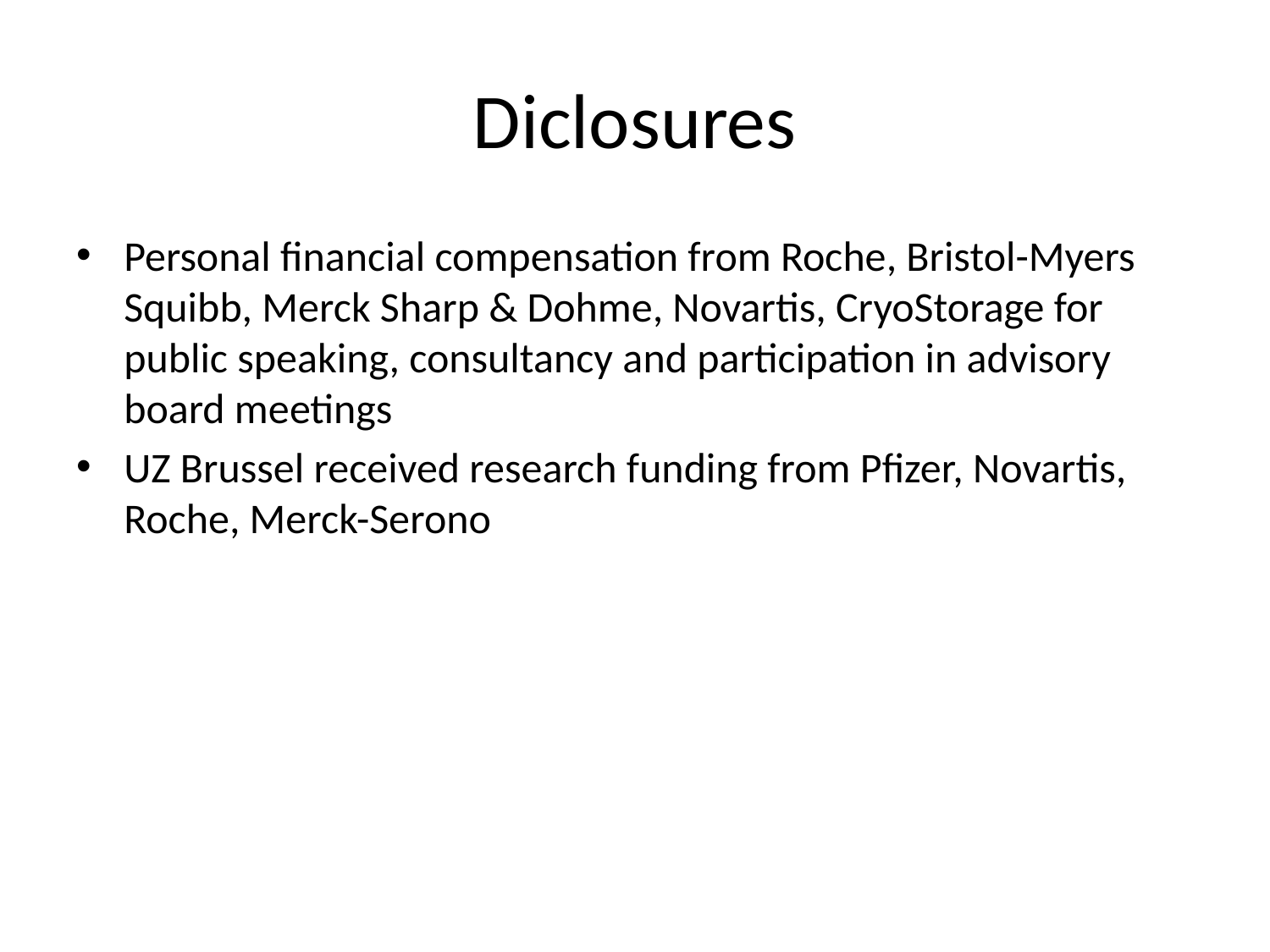

# Diclosures
Personal financial compensation from Roche, Bristol-Myers Squibb, Merck Sharp & Dohme, Novartis, CryoStorage for public speaking, consultancy and participation in advisory board meetings
UZ Brussel received research funding from Pfizer, Novartis, Roche, Merck-Serono